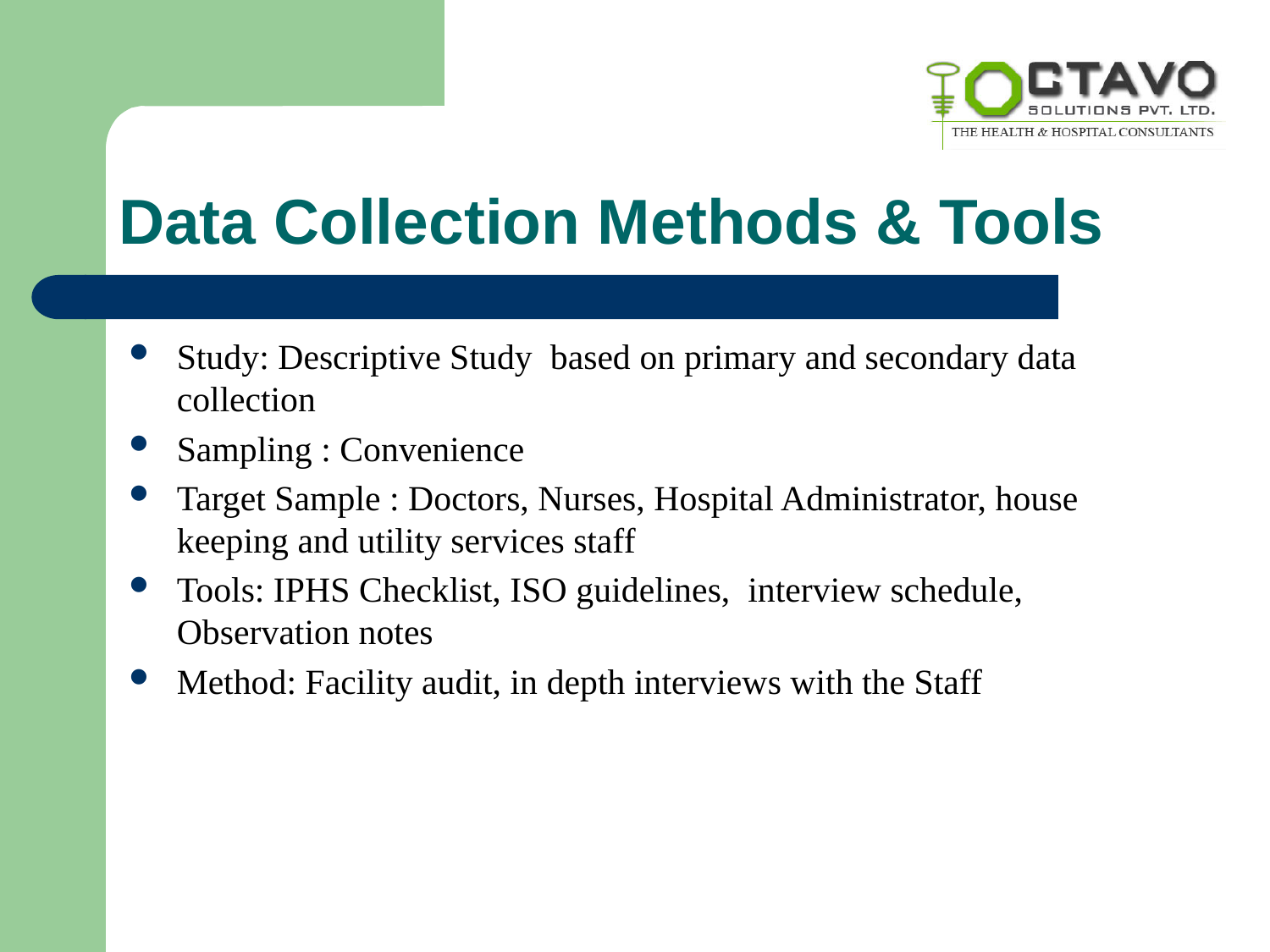

# Data Collection Methods & Tools
Study: Descriptive Study  based on primary and secondary data collection
Sampling : Convenience
Target Sample : Doctors, Nurses, Hospital Administrator, house keeping and utility services staff
Tools: IPHS Checklist, ISO guidelines,  interview schedule, Observation notes
Method: Facility audit, in depth interviews with the Staff